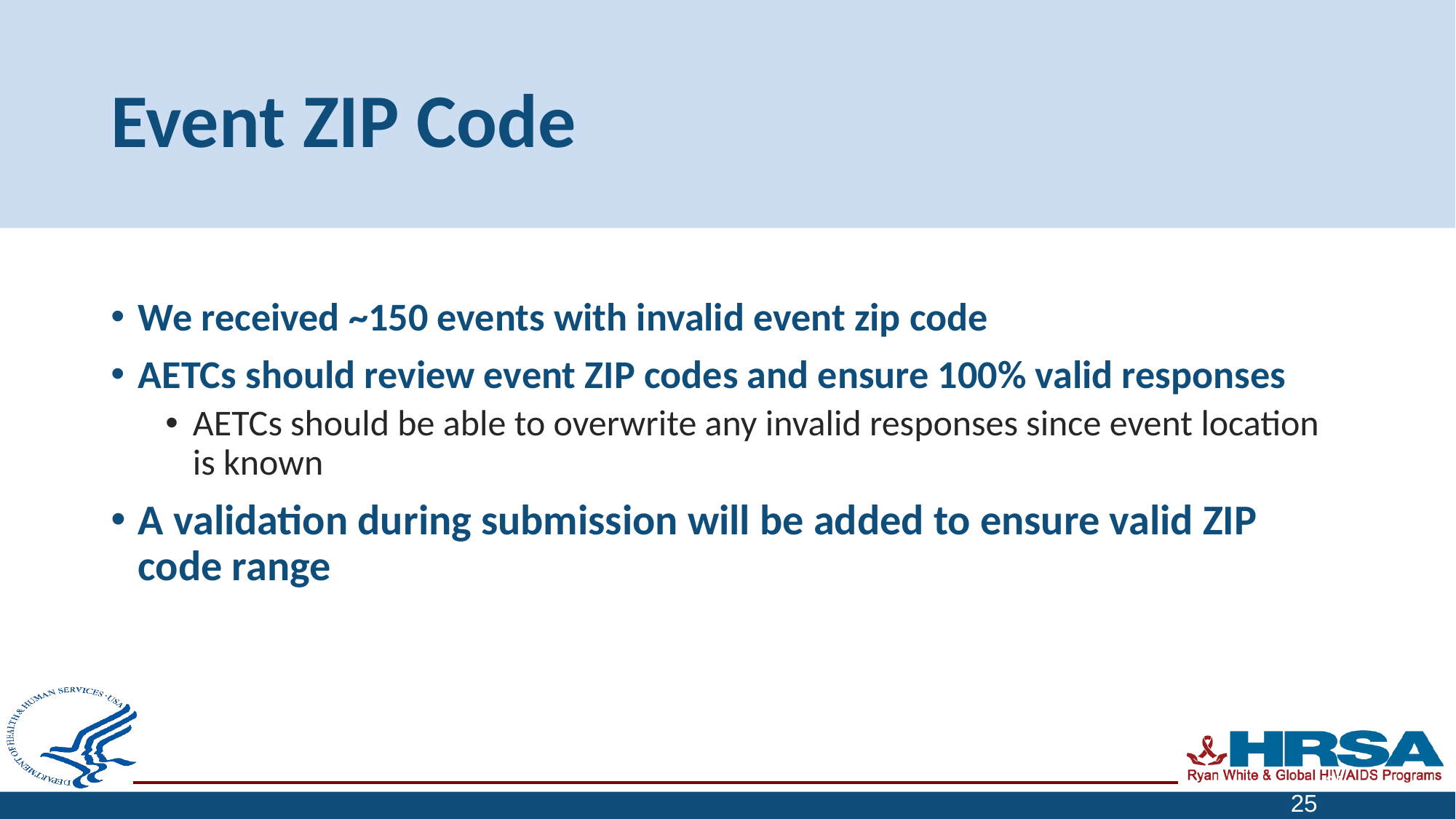

# Event ZIP Code
We received ~150 events with invalid event zip code
AETCs should review event ZIP codes and ensure 100% valid responses
AETCs should be able to overwrite any invalid responses since event location is known
A validation during submission will be added to ensure valid ZIP code range
25
25